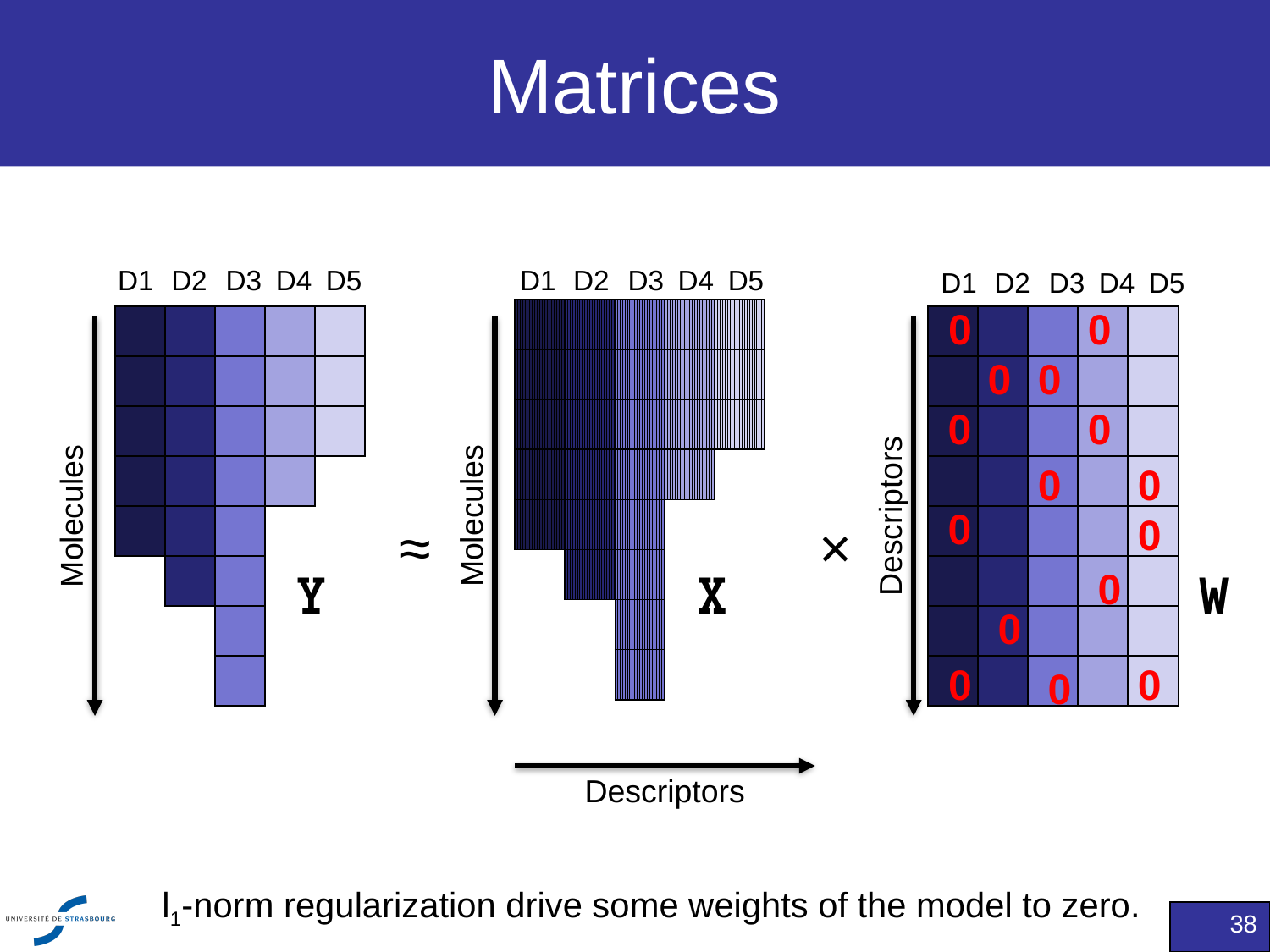

# Matrices
D1
D2
D3
D4
D5
D1
D2
D3
D4
D5
D1
D2
D3
D4
D5
0
0
0
0
0
0
0
0
0
0
0
0
0
0
0
|  |
| --- |
|  |
|  |
|  |
|  |
|  |
| --- |
|  |
|  |
|  |
|  |
|  |
|  |
| --- |
|  |
|  |
|  |
|  |
|  |
|  |
|  |
|  |
| --- |
|  |
|  |
|  |
|  |
| --- |
|  |
|  |
|  |
| --- |
|  |
|  |
|  |
|  |
|  |
| --- |
|  |
|  |
|  |
|  |
|  |
|  |
| --- |
|  |
|  |
|  |
|  |
|  |
|  |
|  |
|  |
| --- |
|  |
|  |
|  |
|  |
| --- |
|  |
|  |
|  |  |  |  |  |
| --- | --- | --- | --- | --- |
|  |  |  |  |  |
|  |  |  |  |  |
|  |  |  |  |  |
|  |  |  |  |  |
|  |  |  |  |  |
|  |  |  |  |  |
|  |  |  |  |  |
Molecules
Descriptors
Molecules
≈
×
Y
X
W
Descriptors
l1-norm regularization drive some weights of the model to zero.
38